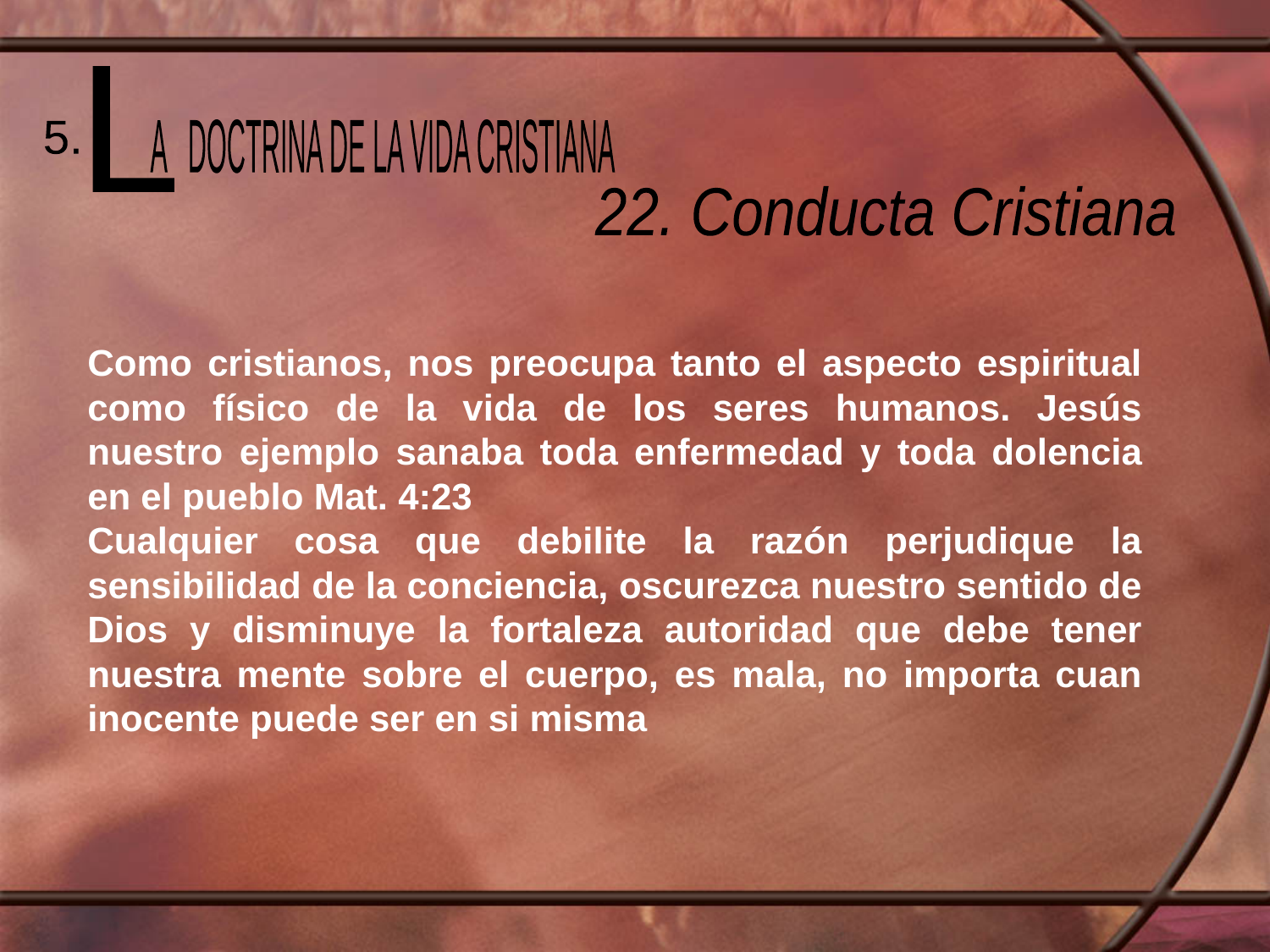

L
   A   DOCTRINA DE LA VIDA CRISTIANA
5.
22. Conducta Cristiana
Como cristianos, nos preocupa tanto el aspecto espiritual como físico de la vida de los seres humanos. Jesús nuestro ejemplo sanaba toda enfermedad y toda dolencia en el pueblo Mat. 4:23
Cualquier cosa que debilite la razón perjudique la sensibilidad de la conciencia, oscurezca nuestro sentido de Dios y disminuye la fortaleza autoridad que debe tener nuestra mente sobre el cuerpo, es mala, no importa cuan inocente puede ser en si misma